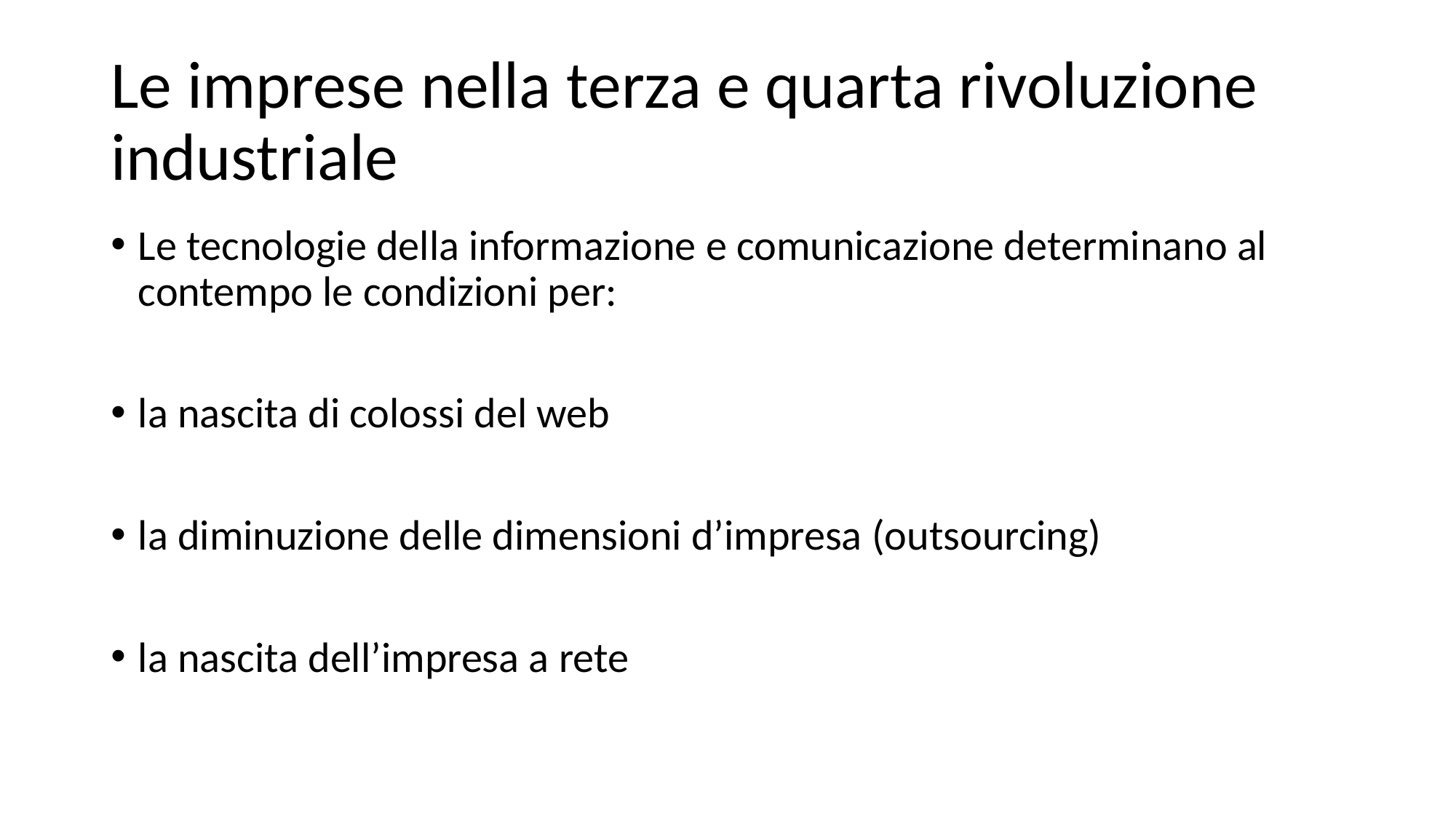

# Le imprese nella terza e quarta rivoluzione industriale
Le tecnologie della informazione e comunicazione determinano al contempo le condizioni per:

la nascita di colossi del web

la diminuzione delle dimensioni d’impresa (outsourcing)

la nascita dell’impresa a rete